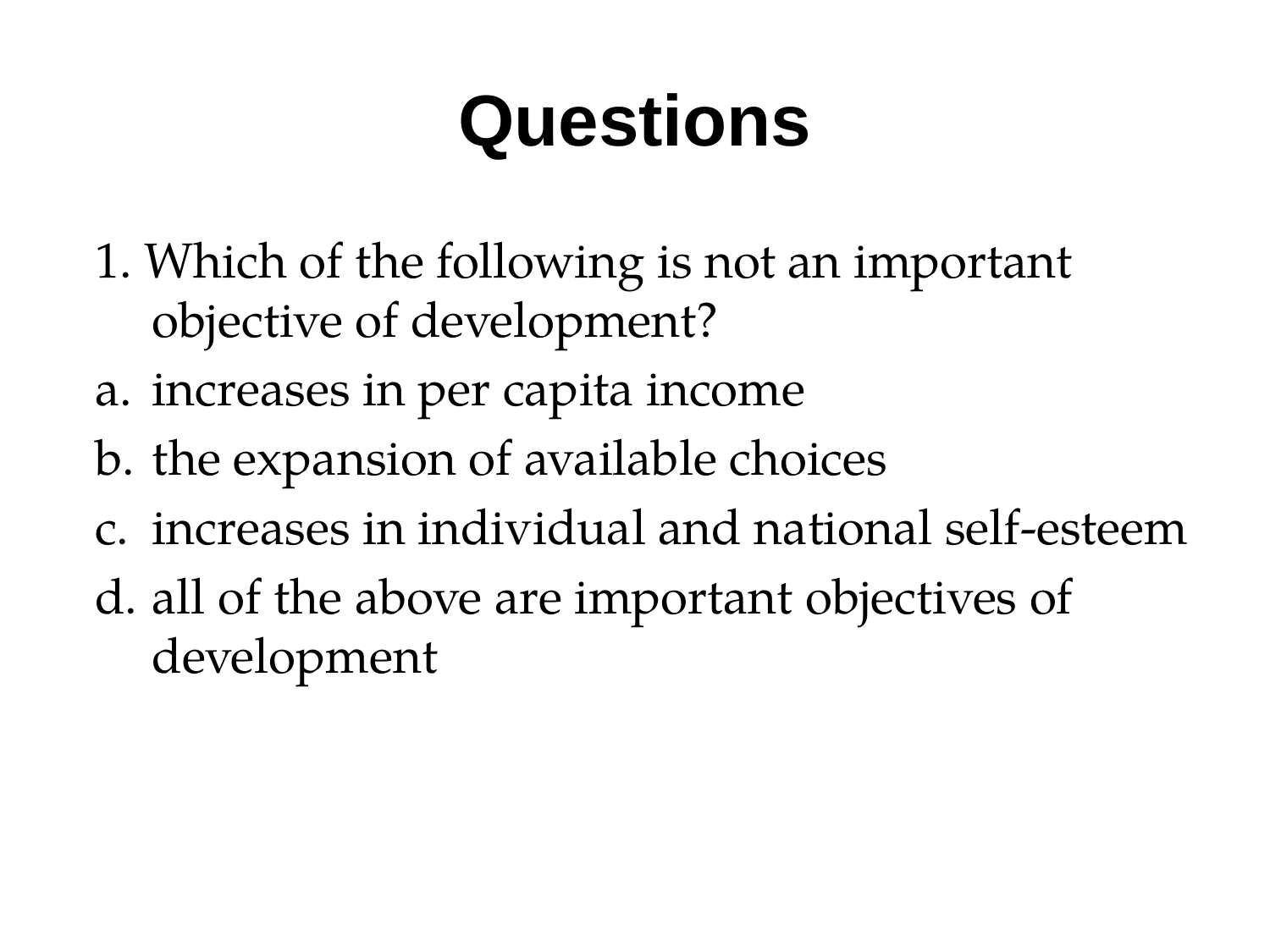

# Questions
1. Which of the following is not an important objective of development?
a.	increases in per capita income
b.	the expansion of available choices
c.	increases in individual and national self-esteem
d.	all of the above are important objectives of development